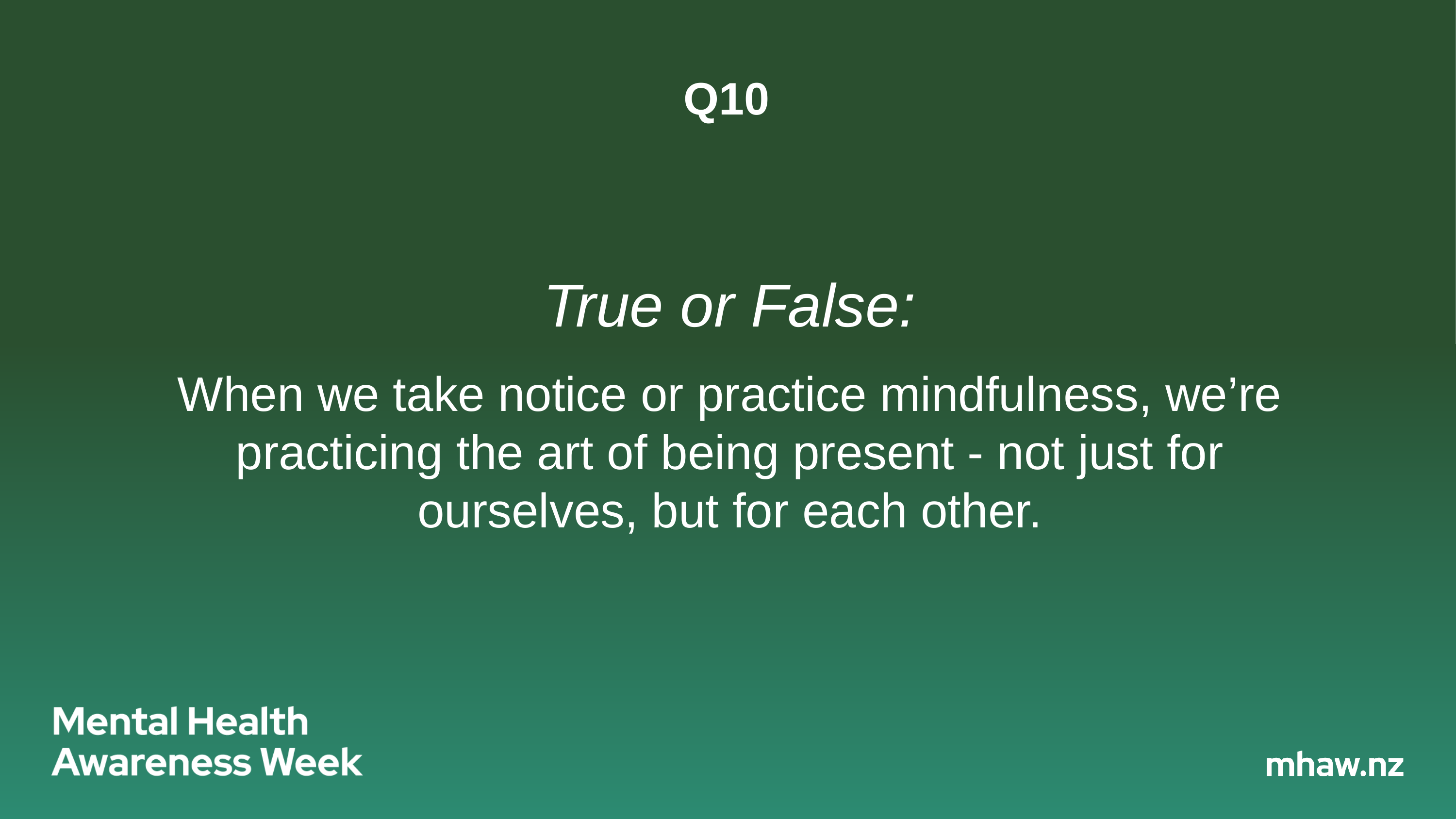

Q10

# True or False:
When we take notice or practice mindfulness, we’re practicing the art of being present - not just for ourselves, but for each other.